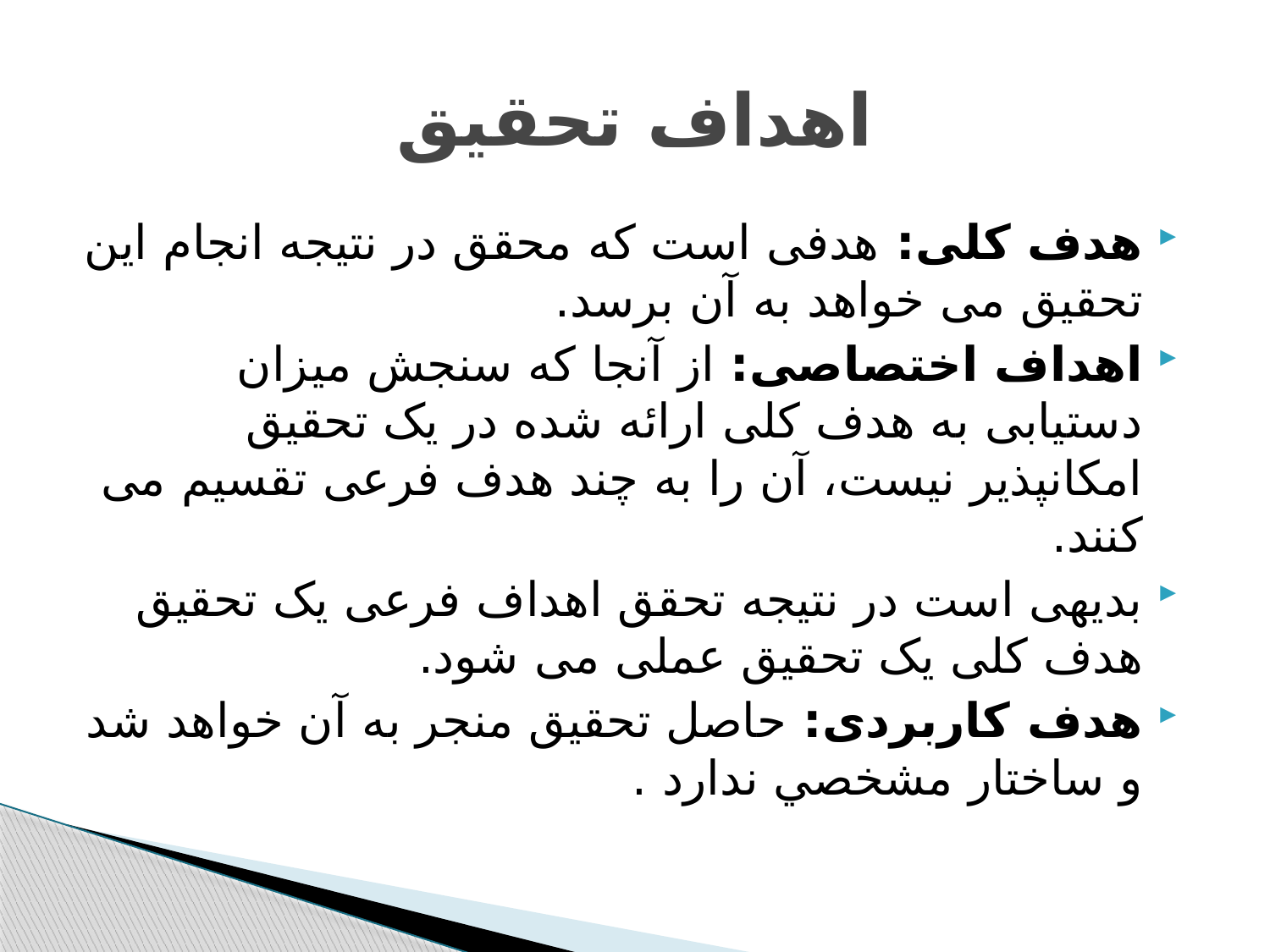

# اهداف تحقیق
هدف کلی: هدفی است که محقق در نتیجه انجام این تحقیق می خواهد به آن برسد.
اهداف اختصاصی: از آنجا که سنجش میزان دستیابی به هدف کلی ارائه شده در یک تحقیق امکانپذیر نیست، آن را به چند هدف فرعی تقسیم می کنند.
بدیهی است در نتیجه تحقق اهداف فرعی یک تحقیق هدف کلی یک تحقیق عملی می شود.
هدف کاربردی: حاصل تحقيق منجر به آن خواهد شد و ساختار مشخصي ندارد .